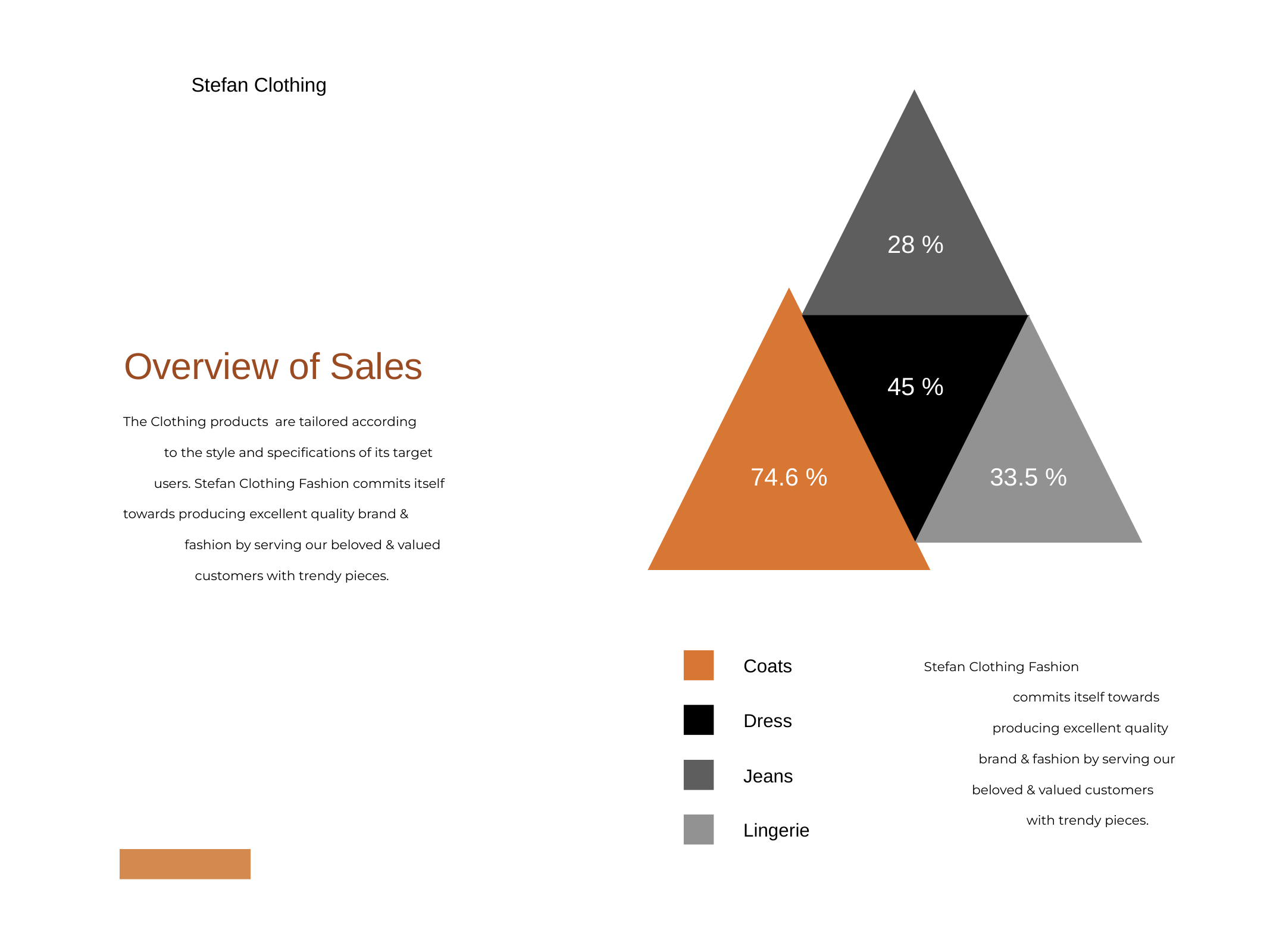

Stefan Clothing

28 %

Overview of Sales
45 %
The Clothing products  are tailored according                                           to the style and specifications of its target                                   users. Stefan Clothing Fashion commits itself                      towards producing excellent quality brand &                                                   fashion by serving our beloved & valued                                             customers with trendy pieces.
74.6 %
33.5 %
Stefan Clothing Fashion                                                              commits itself towards                                 producing excellent quality                          brand & fashion by serving our                      beloved & valued customers                                            with trendy pieces.

Coats

Dress

Jeans

Lingerie